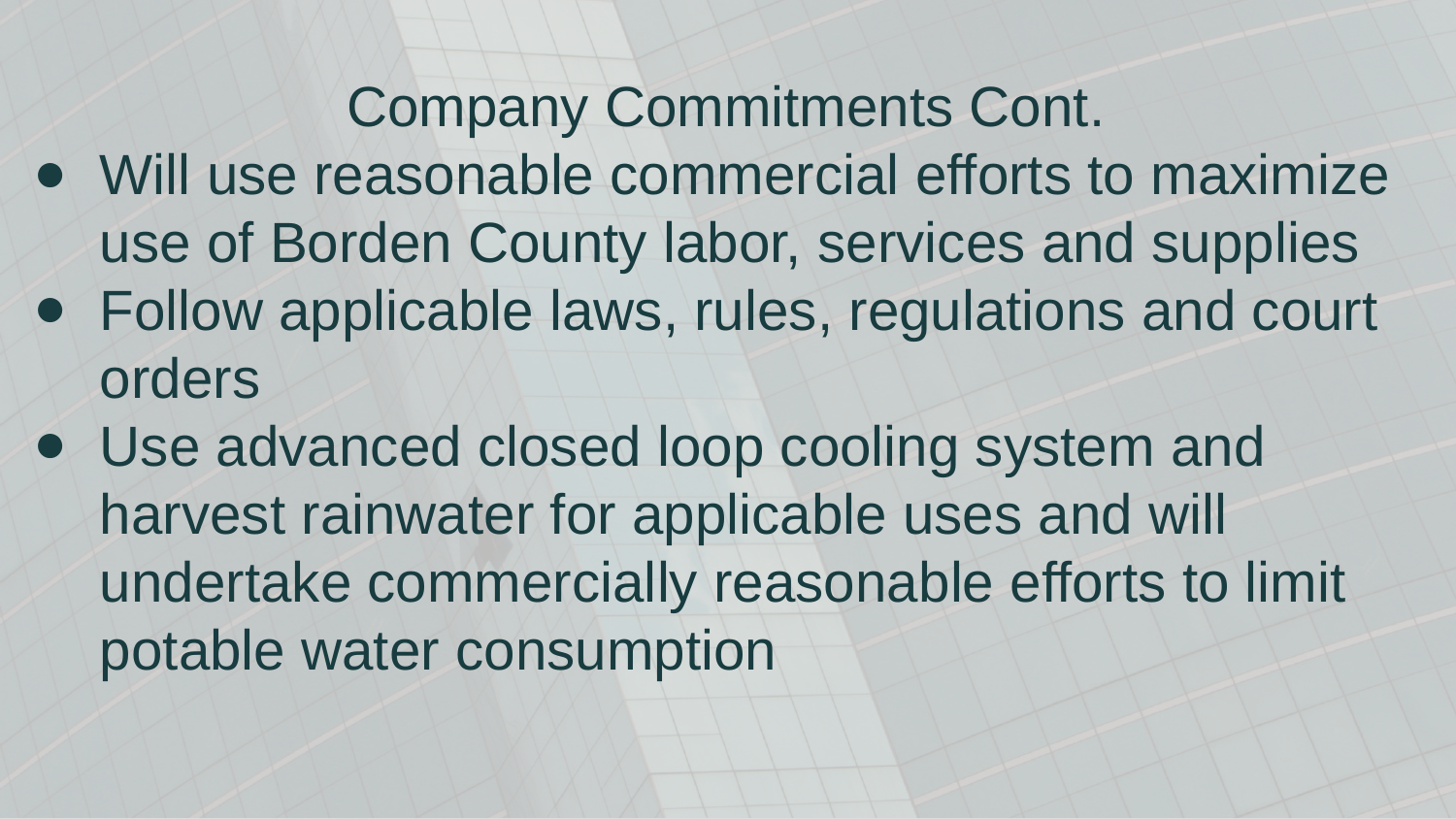

# Company Commitments Cont.
Will use reasonable commercial efforts to maximize use of Borden County labor, services and supplies
Follow applicable laws, rules, regulations and court orders
Use advanced closed loop cooling system and harvest rainwater for applicable uses and will undertake commercially reasonable efforts to limit potable water consumption